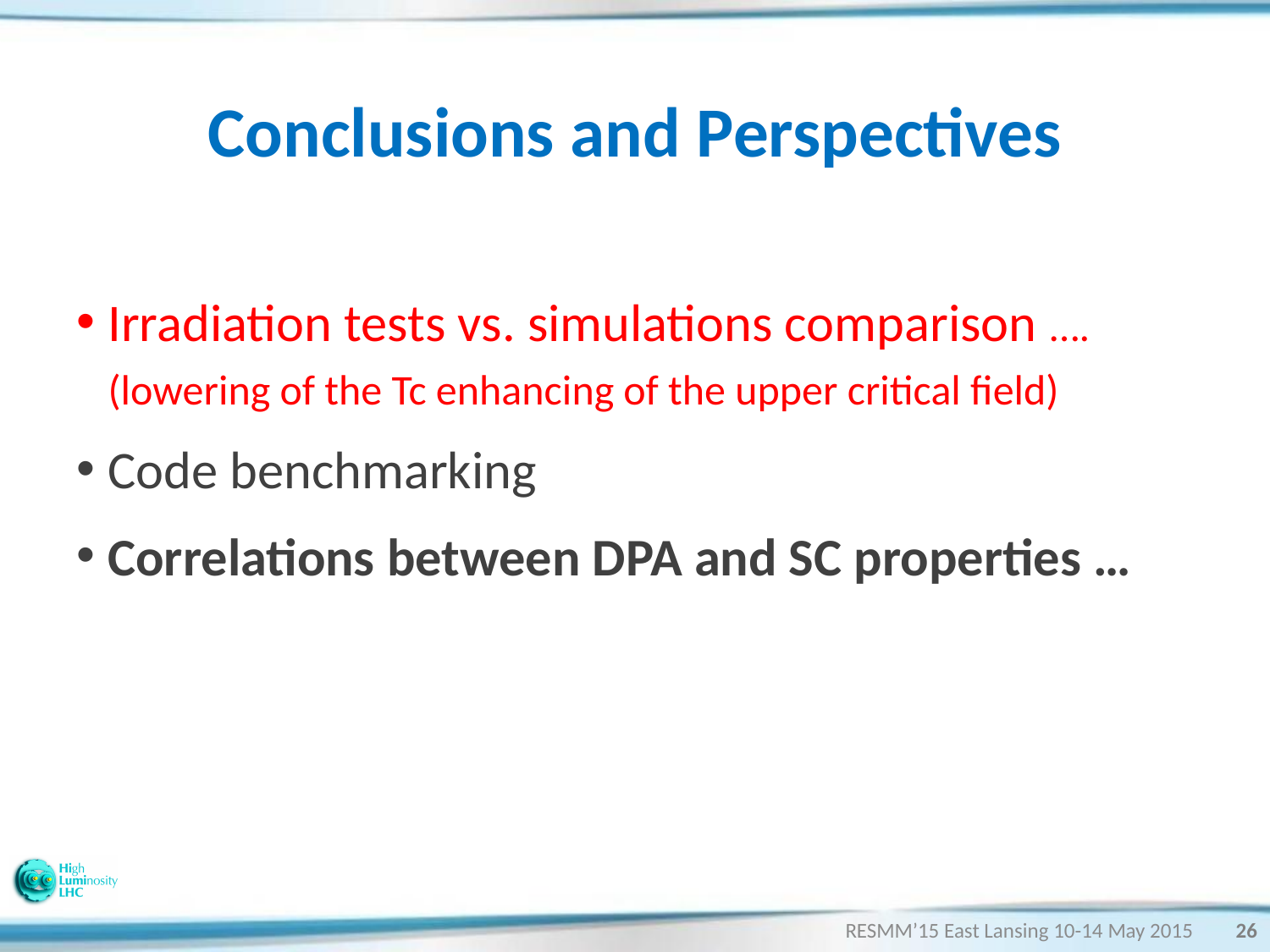

# Conclusions and Perspectives
Irradiation tests vs. simulations comparison …. (lowering of the Tc enhancing of the upper critical field)
Code benchmarking
Correlations between DPA and SC properties …
RESMM’15 East Lansing 10-14 May 2015
26